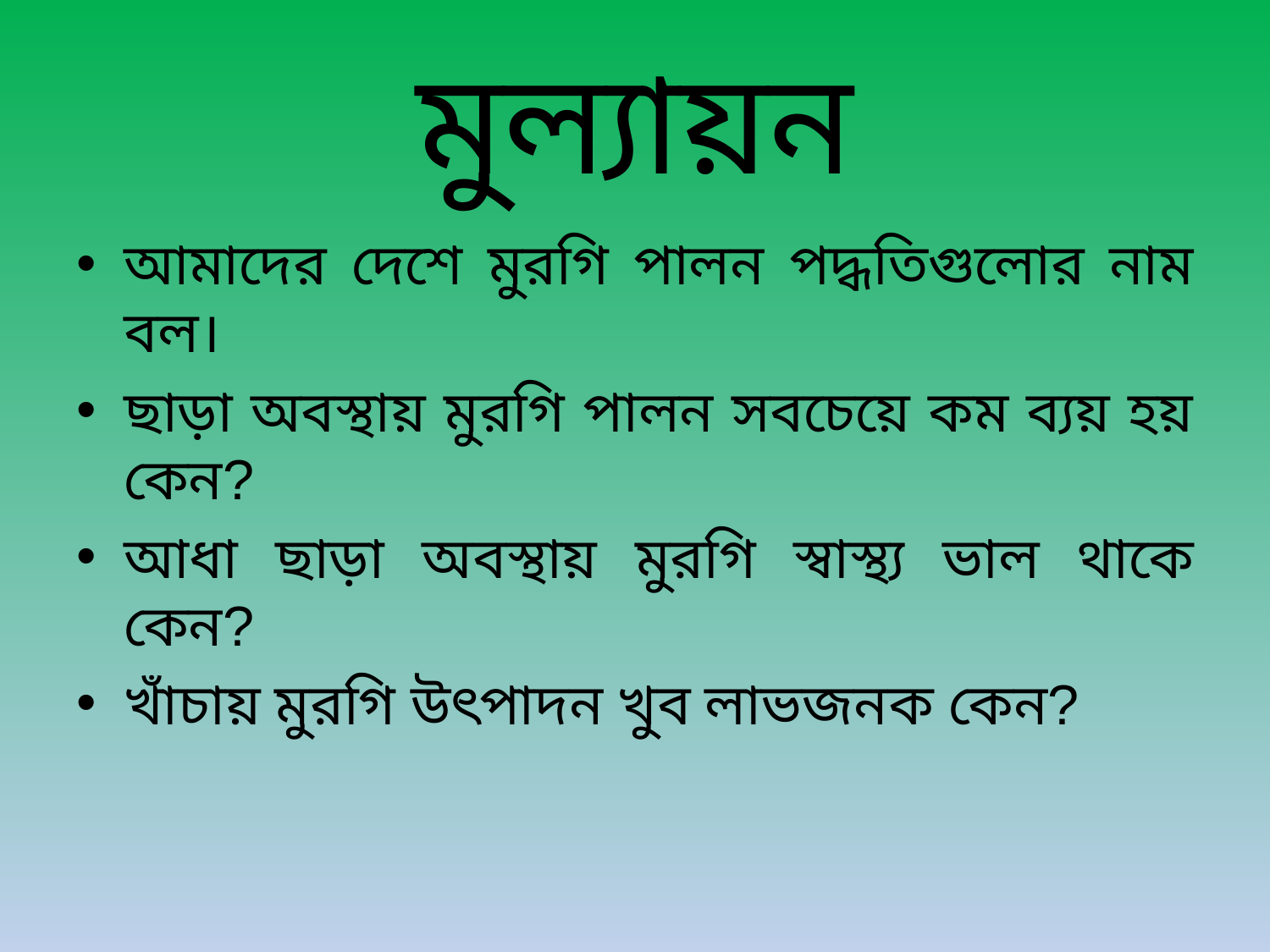

# মুল্যায়ন
আমাদের দেশে মুরগি পালন পদ্ধতিগুলোর নাম বল।
ছাড়া অবস্থায় মুরগি পালন সবচেয়ে কম ব্যয় হয় কেন?
আধা ছাড়া অবস্থায় মুরগি স্বাস্থ্য ভাল থাকে কেন?
খাঁচায় মুরগি উৎপাদন খুব লাভজনক কেন?